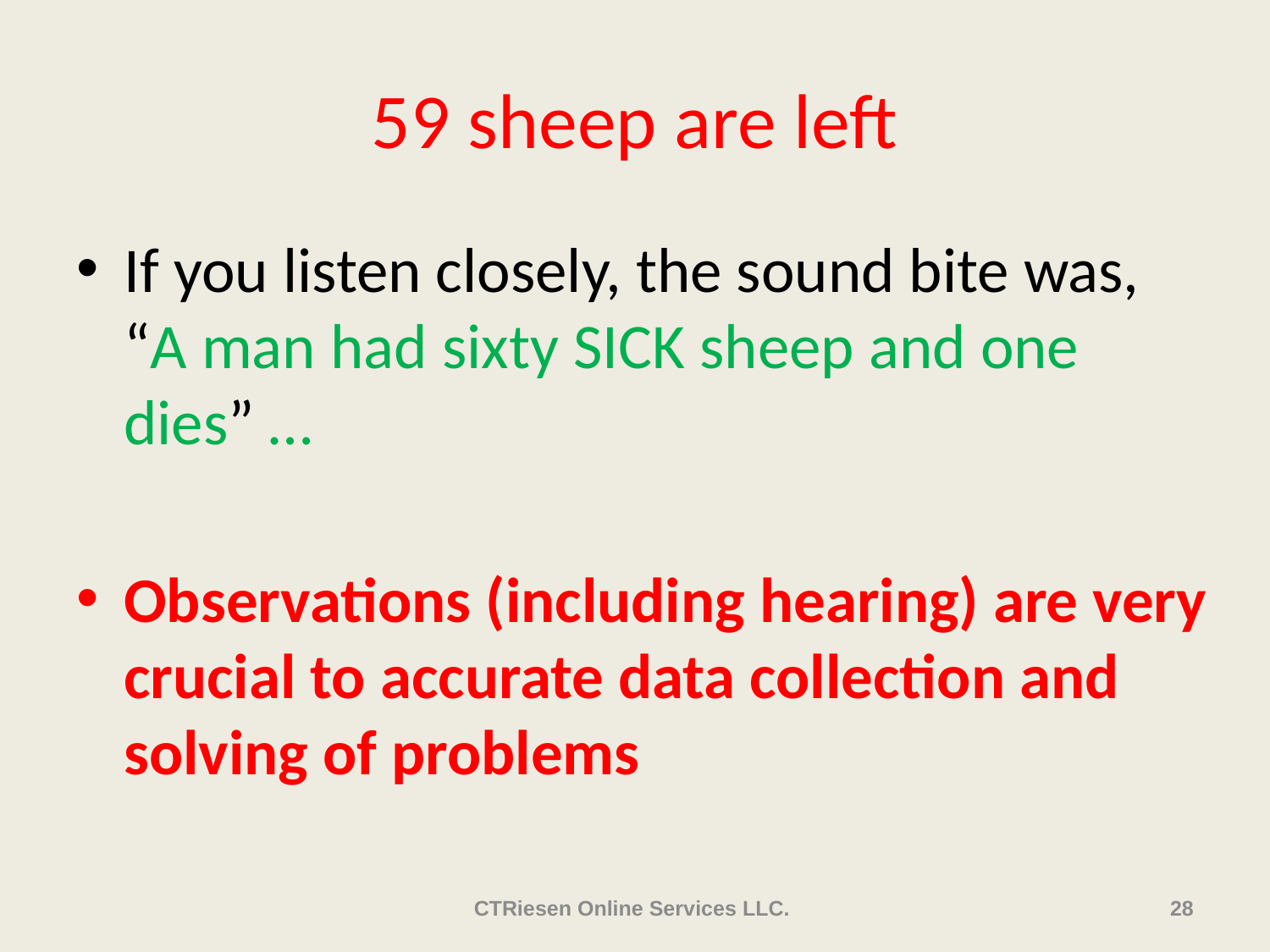

# 59 sheep are left
If you listen closely, the sound bite was, “A man had sixty SICK sheep and one dies” …

Observations (including hearing) are very crucial to accurate data collection and solving of problems
CTRiesen Online Services LLC.
28